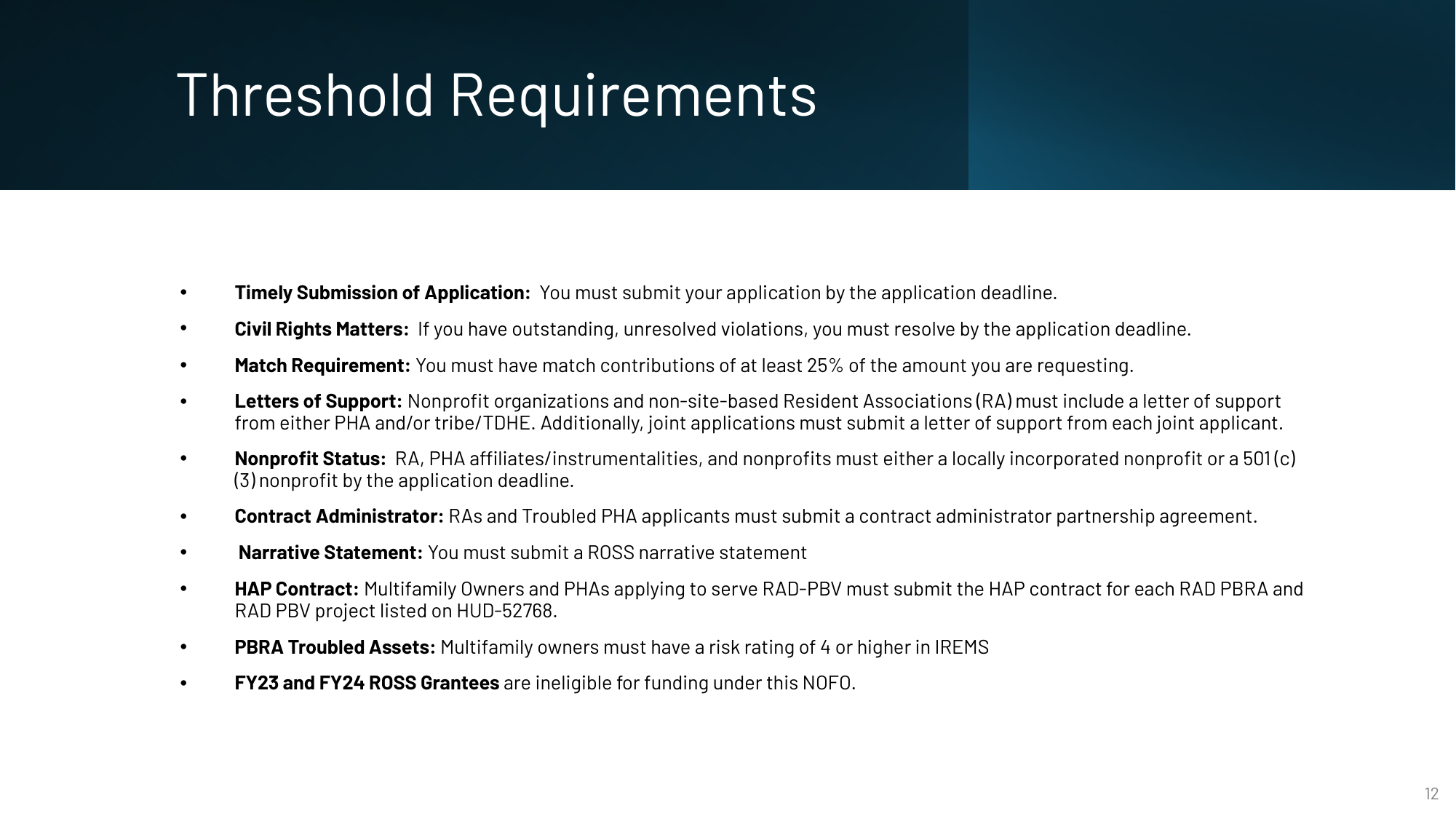

# Threshold Requirements
Timely Submission of Application:  You must submit your application by the application deadline.
Civil Rights Matters:  If you have outstanding, unresolved violations, you must resolve by the application deadline.
Match Requirement: You must have match contributions of at least 25% of the amount you are requesting.
Letters of Support: Nonprofit organizations and non-site-based Resident Associations (RA) must include a letter of support from either PHA and/or tribe/TDHE. Additionally, joint applications must submit a letter of support from each joint applicant.
Nonprofit Status:  RA, PHA affiliates/instrumentalities, and nonprofits must either a locally incorporated nonprofit or a 501 (c)(3) nonprofit by the application deadline.
Contract Administrator: RAs and Troubled PHA applicants must submit a contract administrator partnership agreement.
 Narrative Statement: You must submit a ROSS narrative statement
HAP Contract: Multifamily Owners and PHAs applying to serve RAD-PBV must submit the HAP contract for each RAD PBRA and RAD PBV project listed on HUD-52768.
PBRA Troubled Assets: Multifamily owners must have a risk rating of 4 or higher in IREMS
FY23 and FY24 ROSS Grantees are ineligible for funding under this NOFO.

12